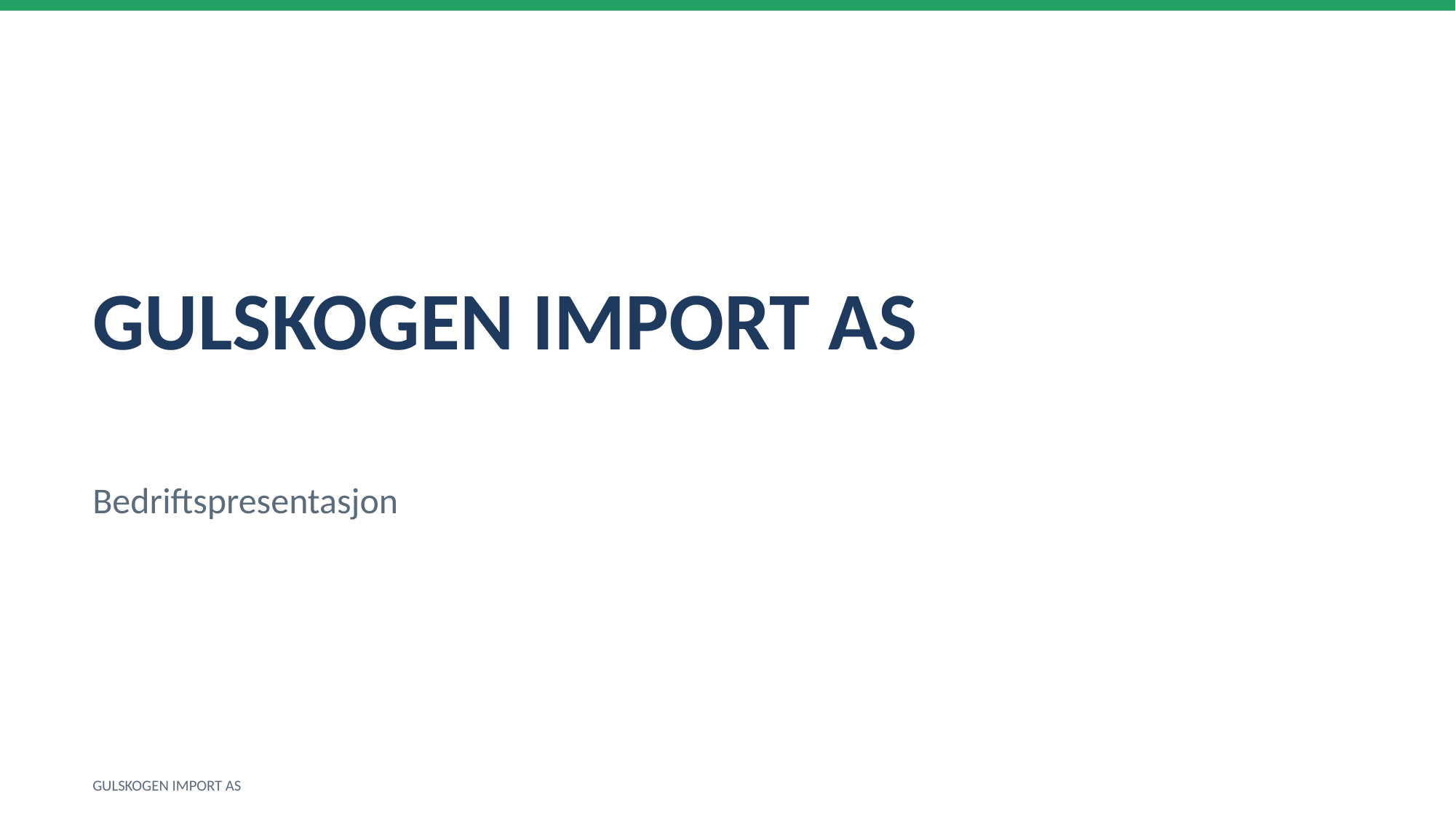

GULSKOGEN IMPORT AS
Bedriftspresentasjon
GULSKOGEN IMPORT AS